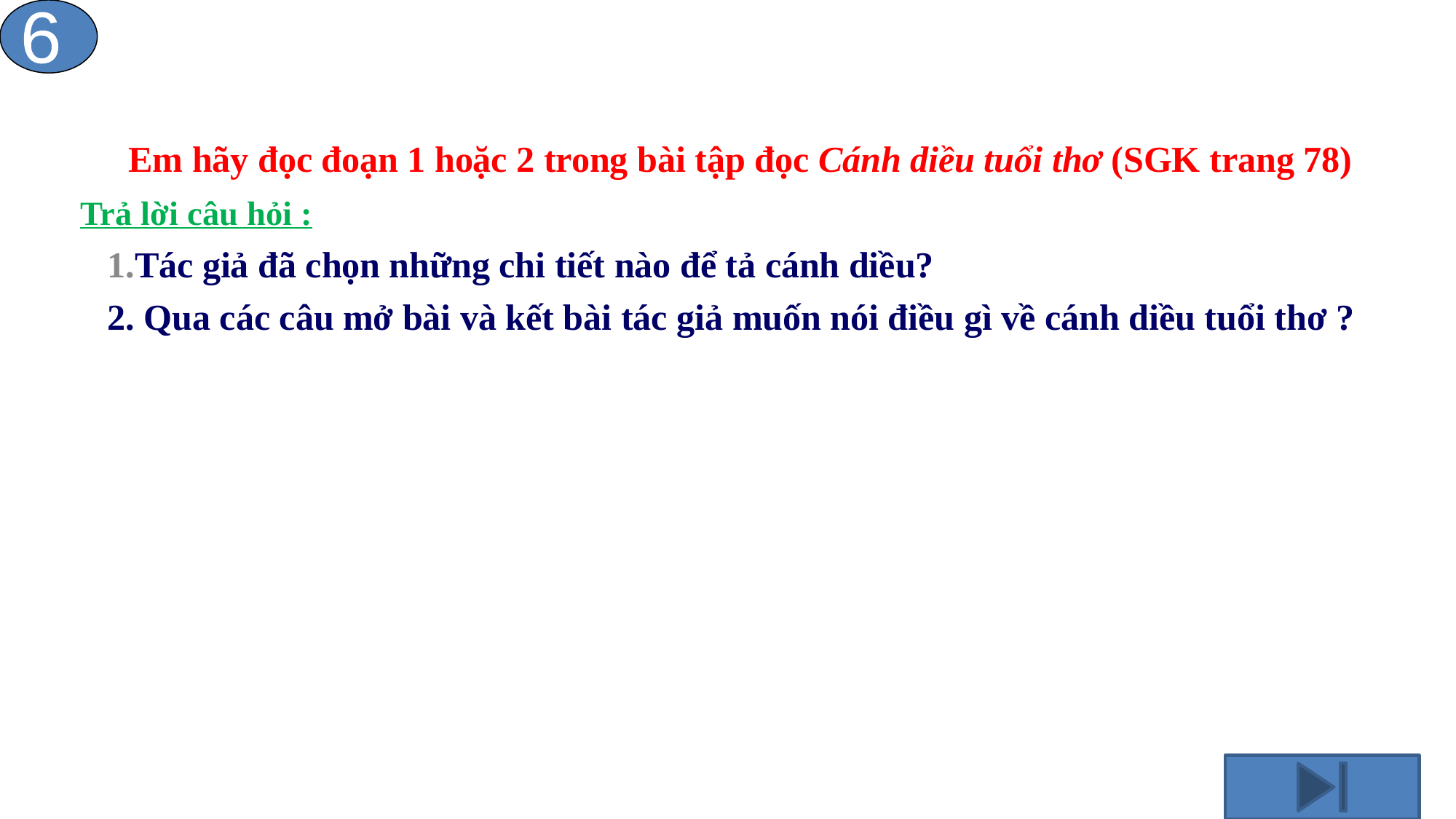

6
	Em hãy đọc đoạn 1 hoặc 2 trong bài tập đọc Cánh diều tuổi thơ (SGK trang 78)
     Trả lời câu hỏi :
        1.Tác giả đã chọn những chi tiết nào để tả cánh diều?
        2. Qua các câu mở bài và kết bài tác giả muốn nói điều gì về cánh diều tuổi thơ ?